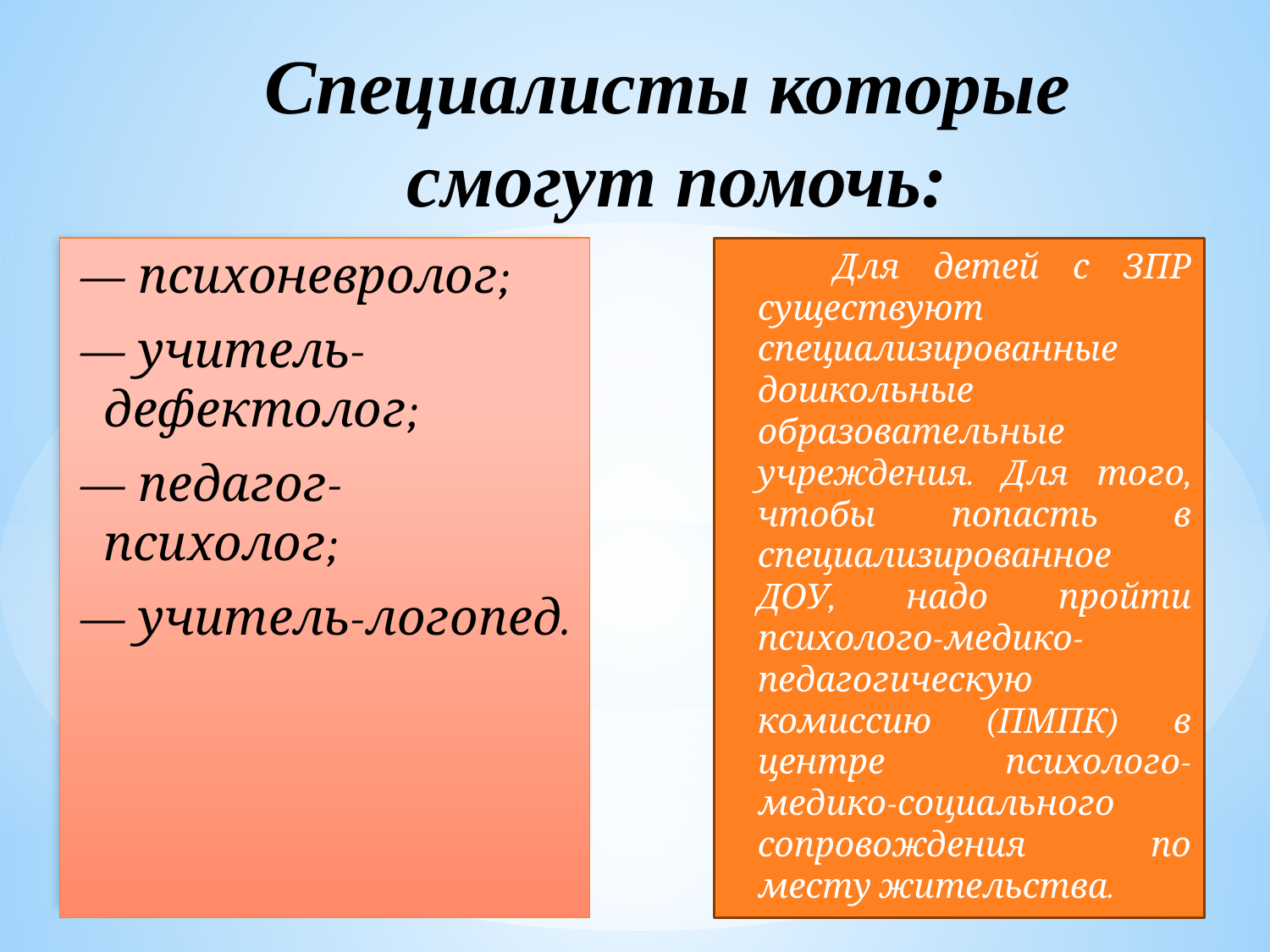

Специалисты которые
 смогут помочь:
— психоневролог;
— учитель-дефектолог;
— педагог-психолог;
— учитель-логопед.

   Для детей с ЗПР существуют специализированные дошкольные образовательные учреждения. Для того, чтобы попасть в специализированное ДОУ, надо пройти психолого-медико-педагогическую комиссию (ПМПК) в центре психолого-медико-социального сопровождения по месту жительства.